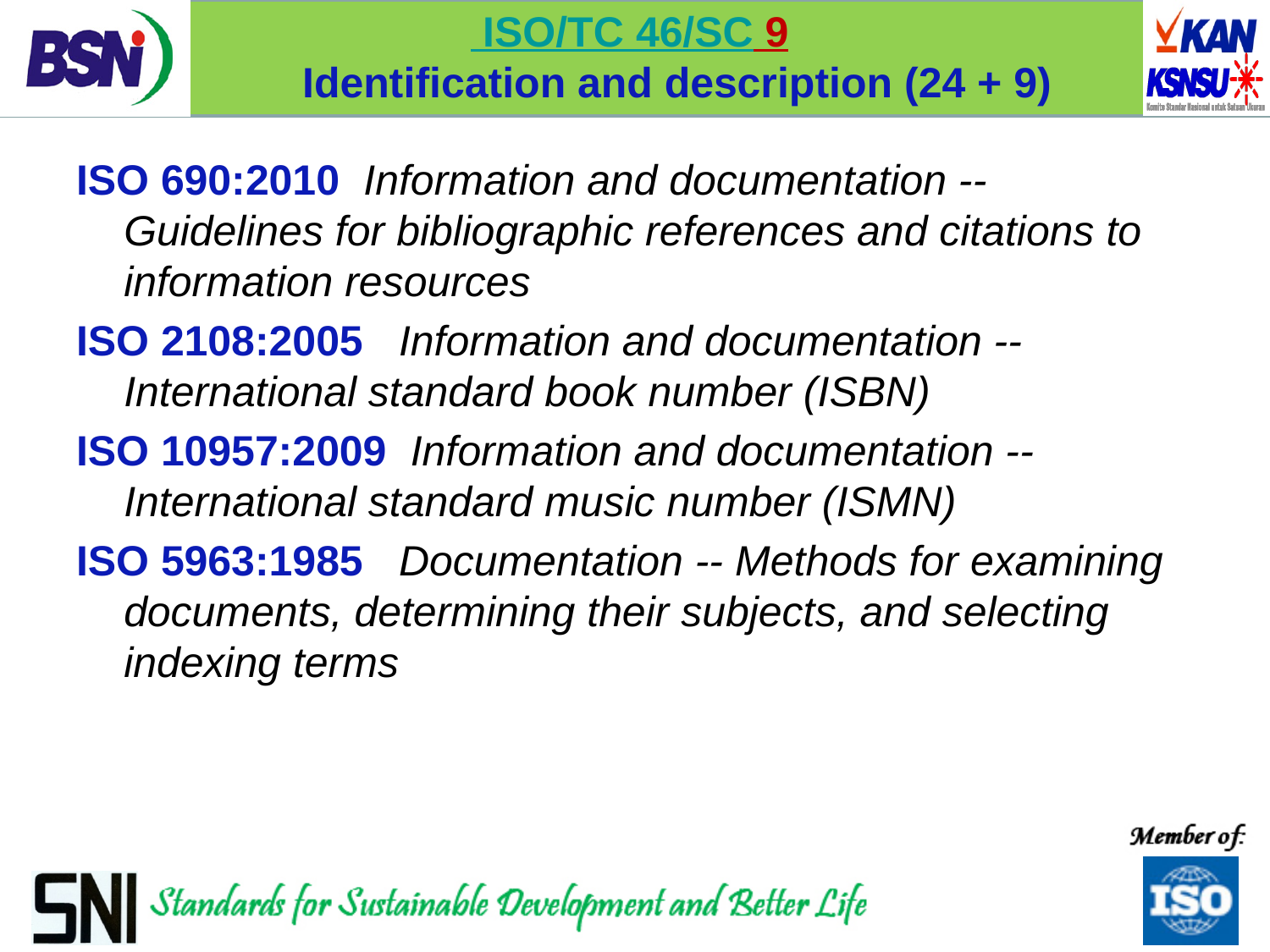

# ISO/TC 46/SC 9 Identification and description (24 + 9)
ISO 690:2010  Information and documentation -- Guidelines for bibliographic references and citations to information resources
ISO 2108:2005   Information and documentation -- International standard book number (ISBN)
ISO 10957:2009  Information and documentation -- International standard music number (ISMN)
ISO 5963:1985   Documentation -- Methods for examining documents, determining their subjects, and selecting indexing terms